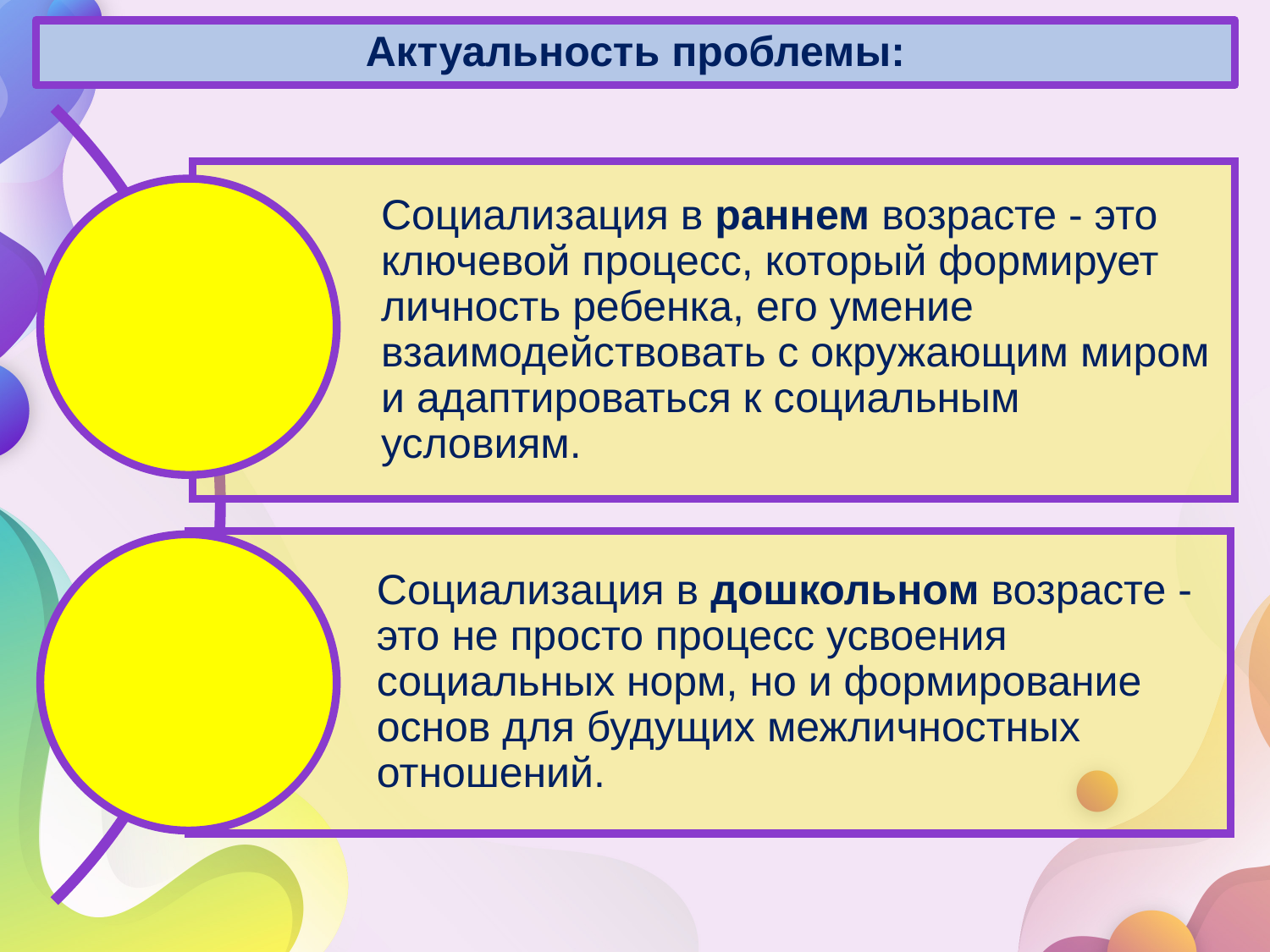

# Актуальность проблемы:
Социализация в раннем возрасте - это ключевой процесс, который формирует личность ребенка, его умение взаимодействовать с окружающим миром и адаптироваться к социальным условиям.
Социализация в дошкольном возрасте -это не просто процесс усвоения социальных норм, но и формирование основ для будущих межличностных отношений.